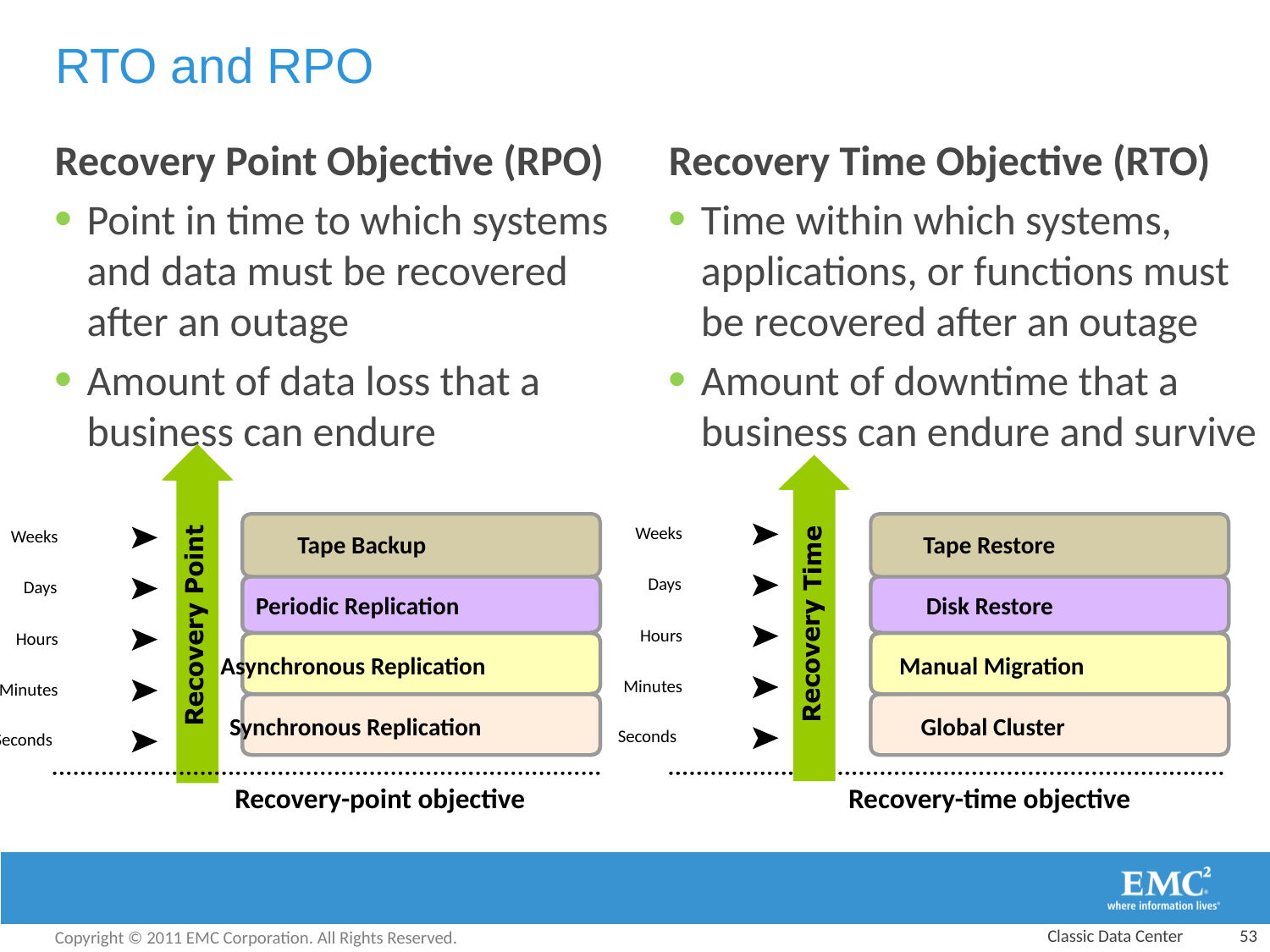

# RTO and RPO
Recovery Point Objective (RPO)
Point in time to which systems and data must be recovered after an outage
Amount of data loss that a business can endure
Recovery Time Objective (RTO)
Time within which systems, applications, or functions must be recovered after an outage
Amount of downtime that a business can endure and survive

Tape Backup

Periodic Replication

Asynchronous Replication

Synchronous Replication

Weeks

Weeks

Tape Restore

Days

Days

Disk Restore

Hours

Hours

Manual Migration

Minutes

Minutes

Global Cluster
Seconds

Seconds

Recovery-point objective
Recovery-time objective
Classic Data Center
53